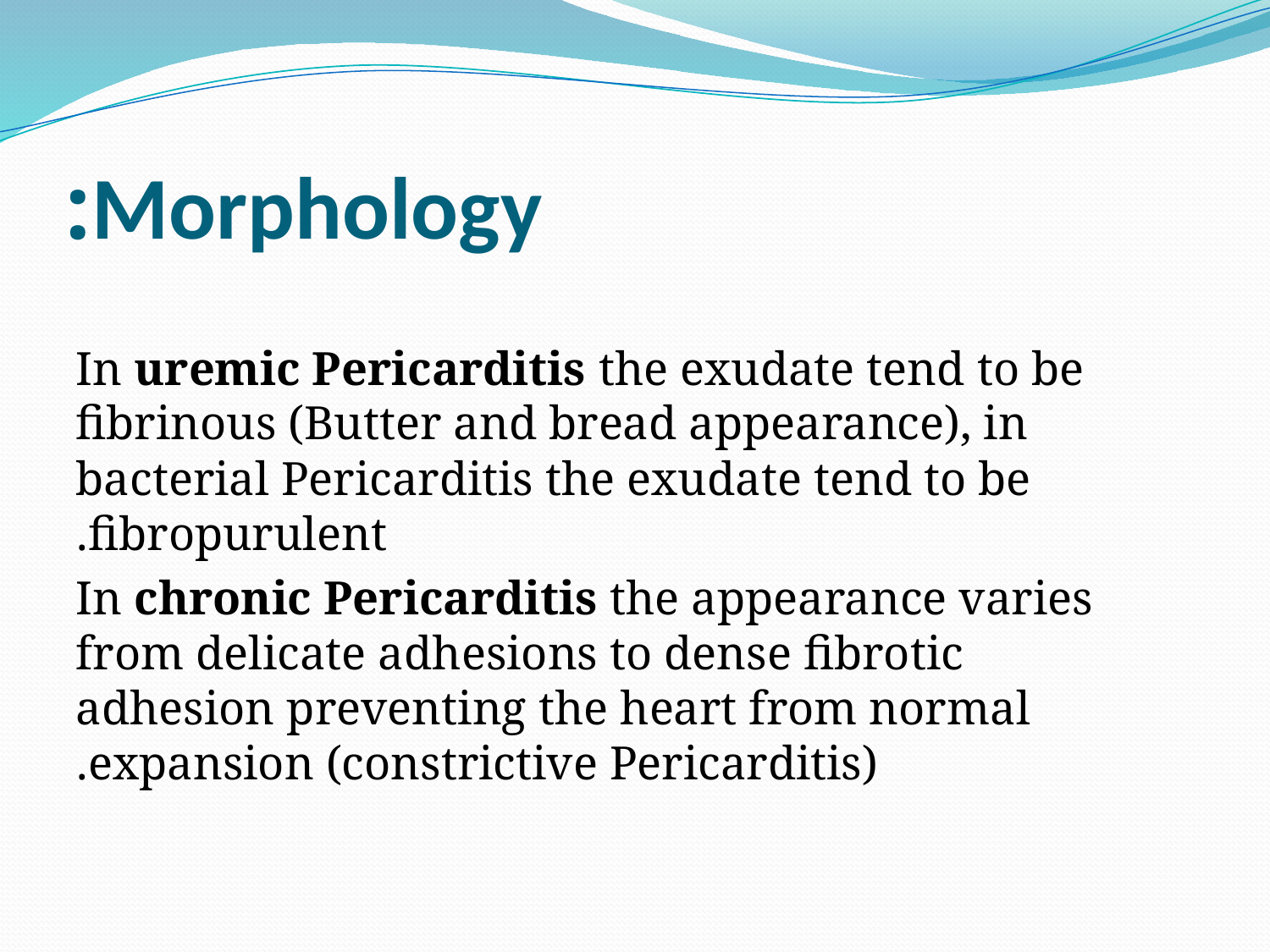

# Morphology:

In uremic Pericarditis the exudate tend to be fibrinous (Butter and bread appearance), in bacterial Pericarditis the exudate tend to be fibropurulent.
In chronic Pericarditis the appearance varies from delicate adhesions to dense fibrotic adhesion preventing the heart from normal expansion (constrictive Pericarditis).